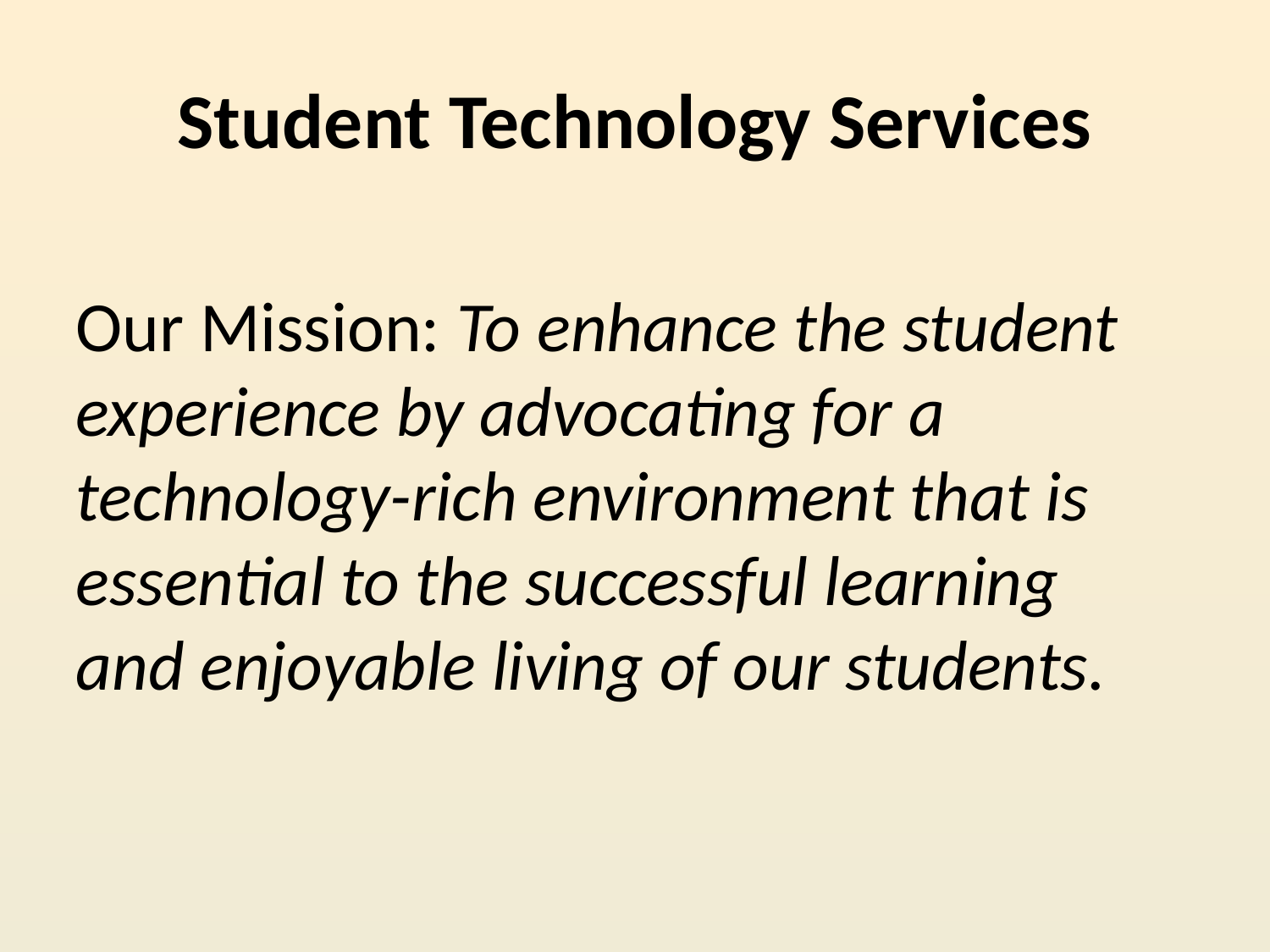

# Student Technology Services
Our Mission: To enhance the student  experience by advocating for a technology-rich environment that is essential to the successful learning and enjoyable living of our students.